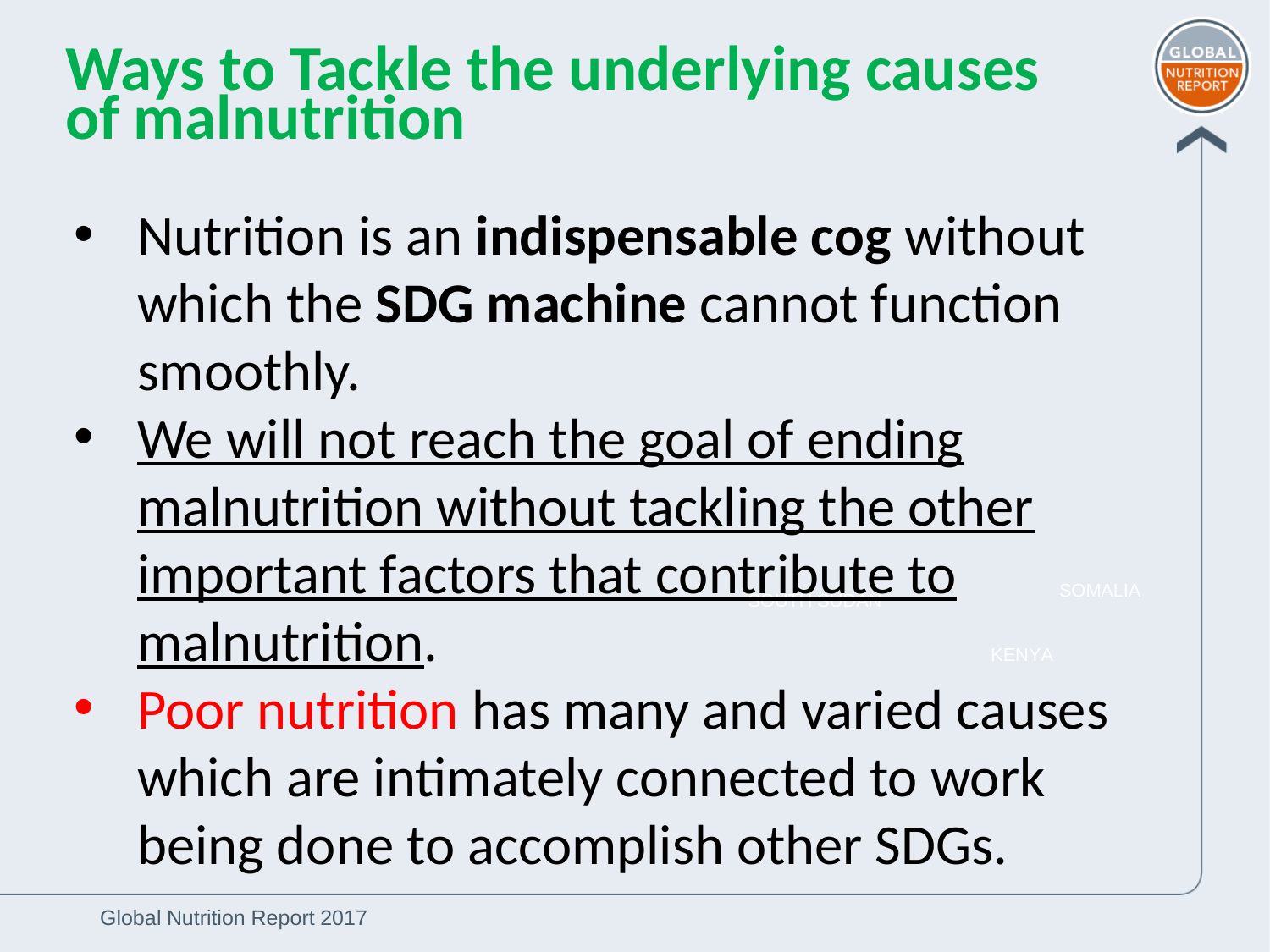

Ways to Tackle the underlying causes of malnutrition
Nutrition is an indispensable cog without which the SDG machine cannot function smoothly.
We will not reach the goal of ending malnutrition without tackling the other important factors that contribute to malnutrition.
Poor nutrition has many and varied causes which are intimately connected to work being done to accomplish other SDGs.
SOMALIA
SOUTH SUDAN
KENYA
Global Nutrition Report 2017